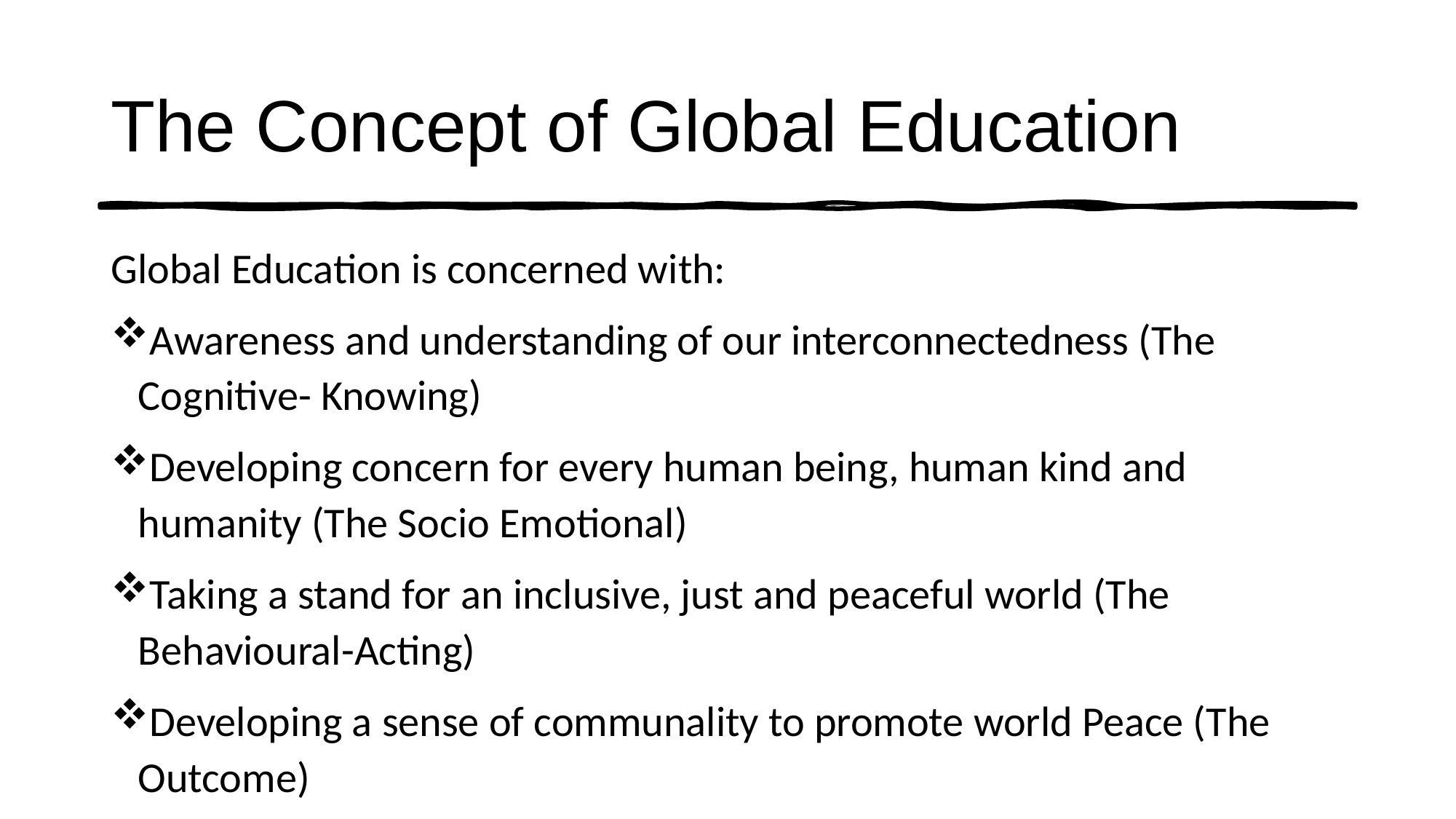

# The Concept of Global Education
Global Education is concerned with:
Awareness and understanding of our interconnectedness (The Cognitive- Knowing)
Developing concern for every human being, human kind and humanity (The Socio Emotional)
Taking a stand for an inclusive, just and peaceful world (The Behavioural-Acting)
Developing a sense of communality to promote world Peace (The Outcome)